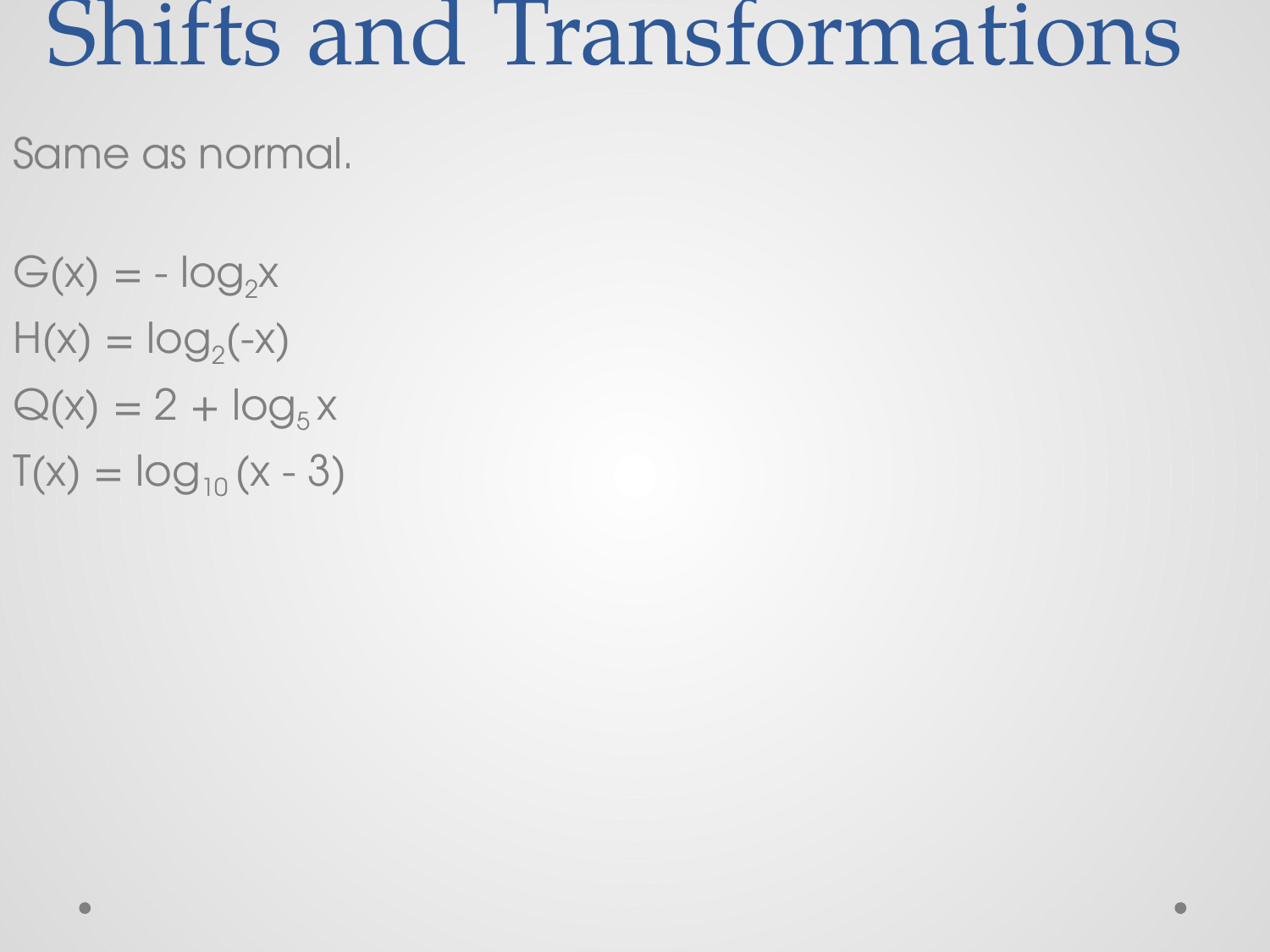

# Shifts and Transformations
Same as normal.

G(x) = - log2x
H(x) = log2(-x)
Q(x) = 2 + log5 x
T(x) = log10 (x - 3)